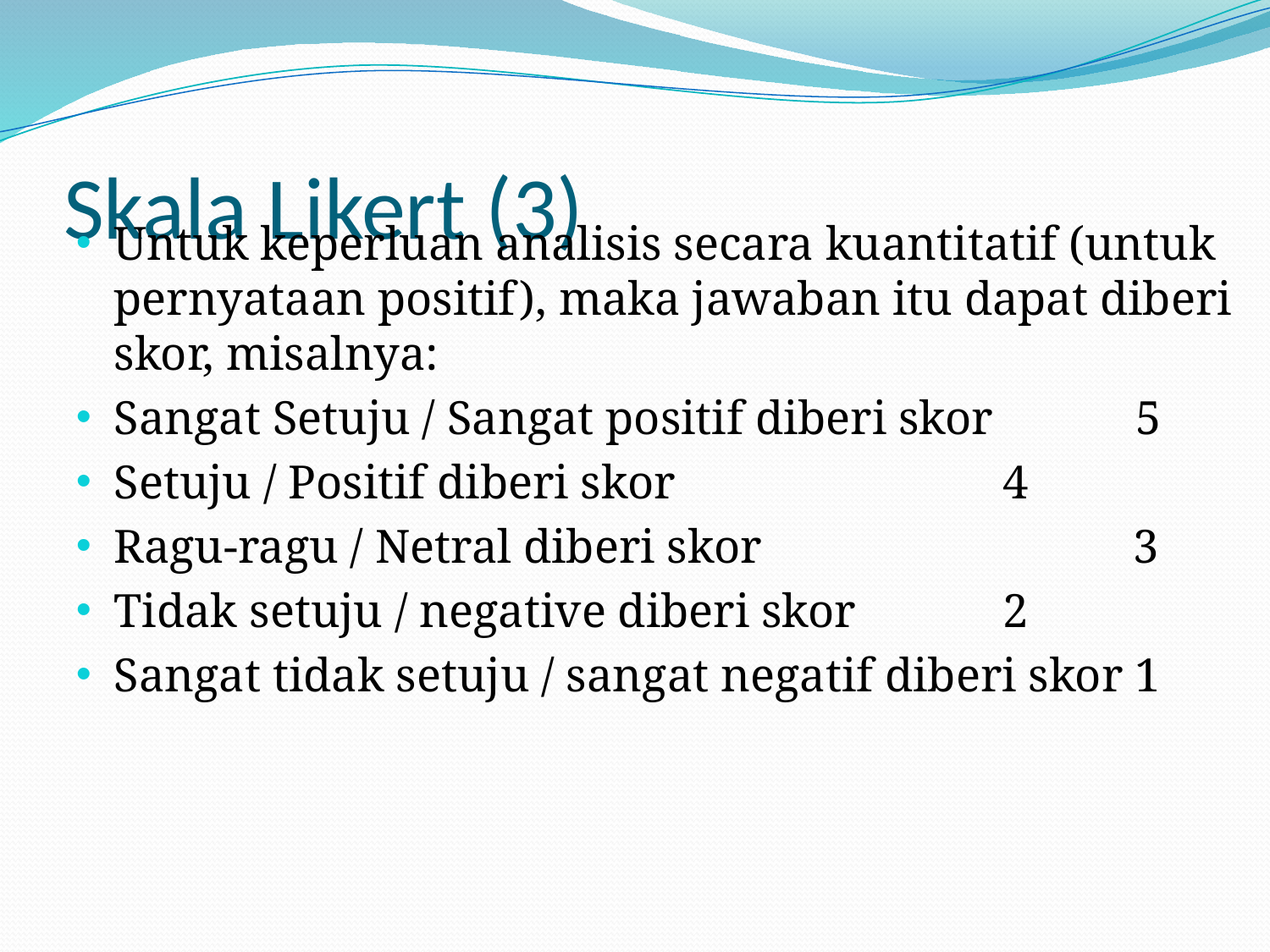

# Skala Likert (3)
Untuk keperluan analisis secara kuantitatif (untuk pernyataan positif), maka jawaban itu dapat diberi skor, misalnya:
Sangat Setuju / Sangat positif diberi skor            5
Setuju / Positif diberi skor 	                   	4
Ragu-ragu / Netral diberi skor		           3
Tidak setuju / negative diberi skor           	2
Sangat tidak setuju / sangat negatif diberi skor 1